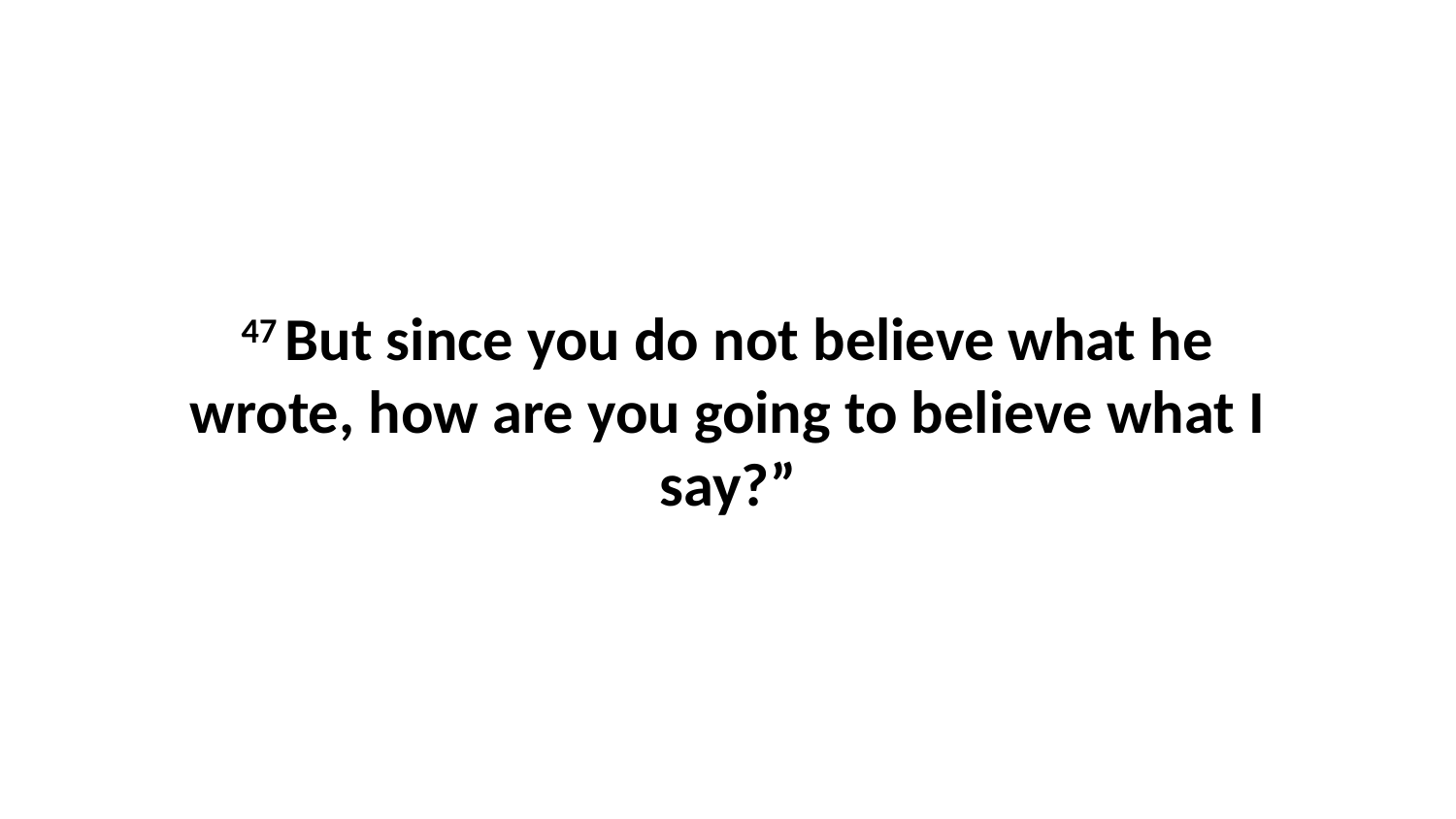

47 But since you do not believe what he wrote, how are you going to believe what I say?”